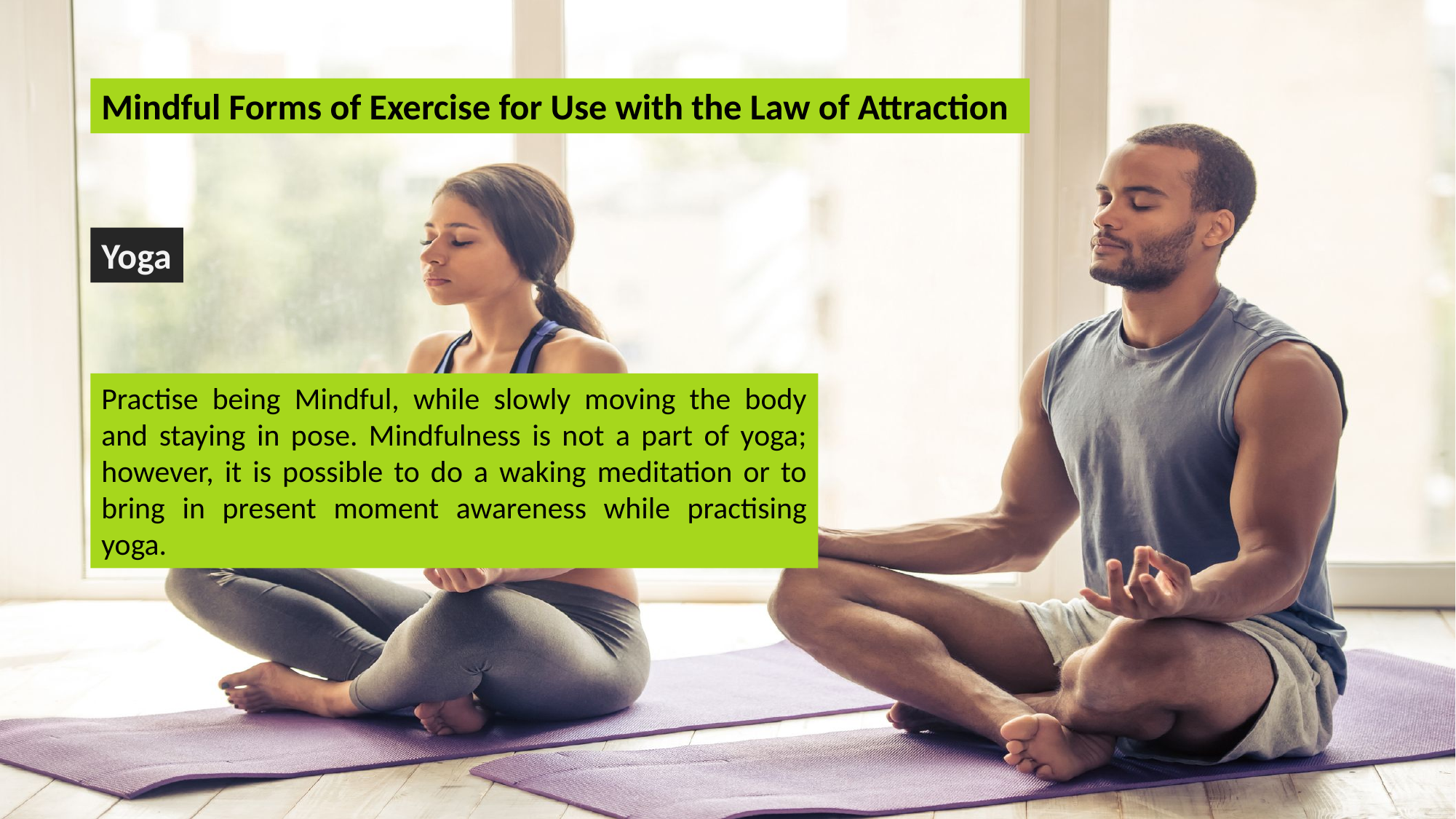

Mindful Forms of Exercise for Use with the Law of Attraction
Yoga
Practise being Mindful, while slowly moving the body and staying in pose. Mindfulness is not a part of yoga; however, it is possible to do a waking meditation or to bring in present moment awareness while practising yoga.